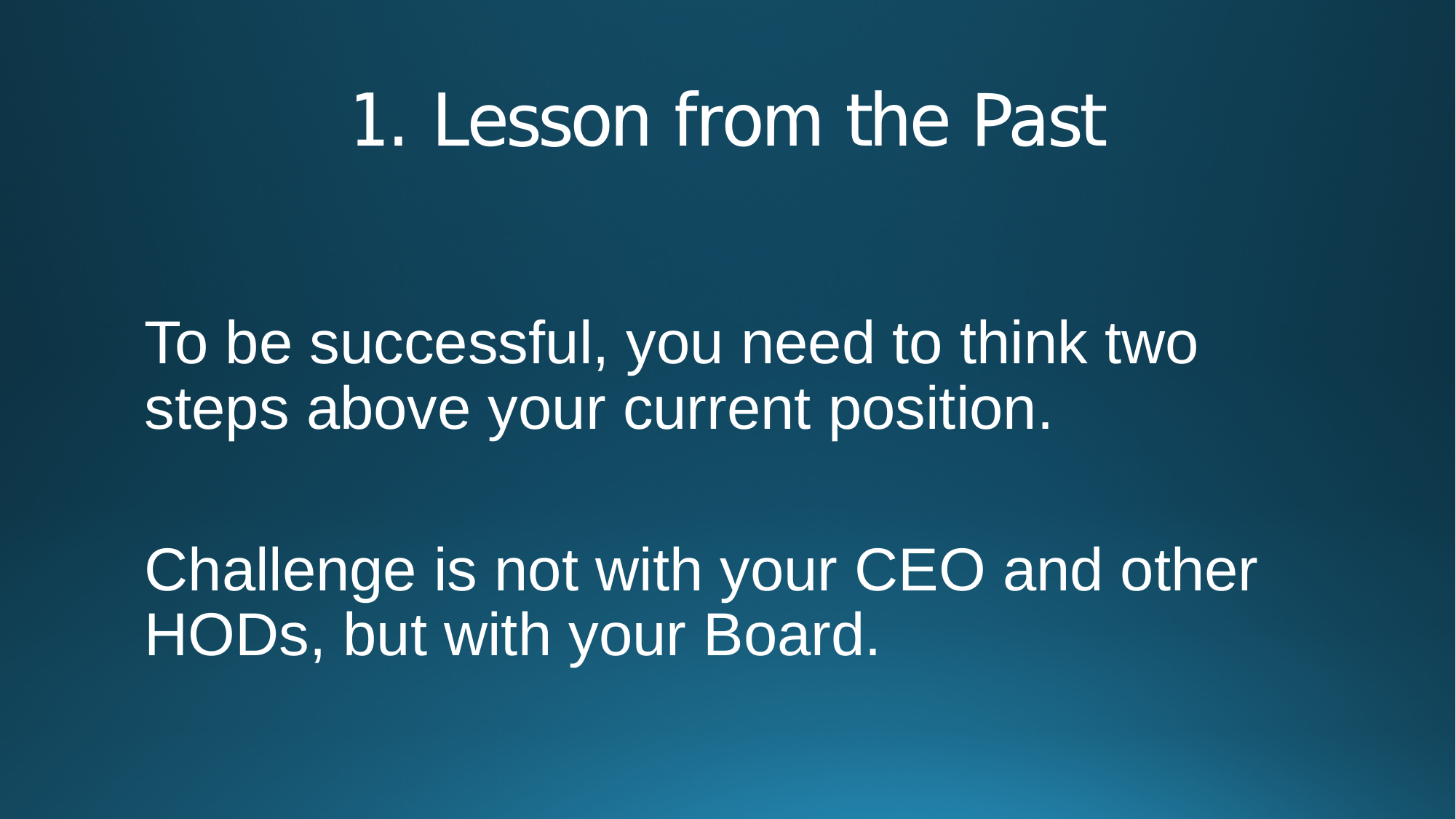

# 1. Lesson from the Past

To be successful, you need to think two steps above your current position.

Challenge is not with your CEO and other HODs, but with your Board.